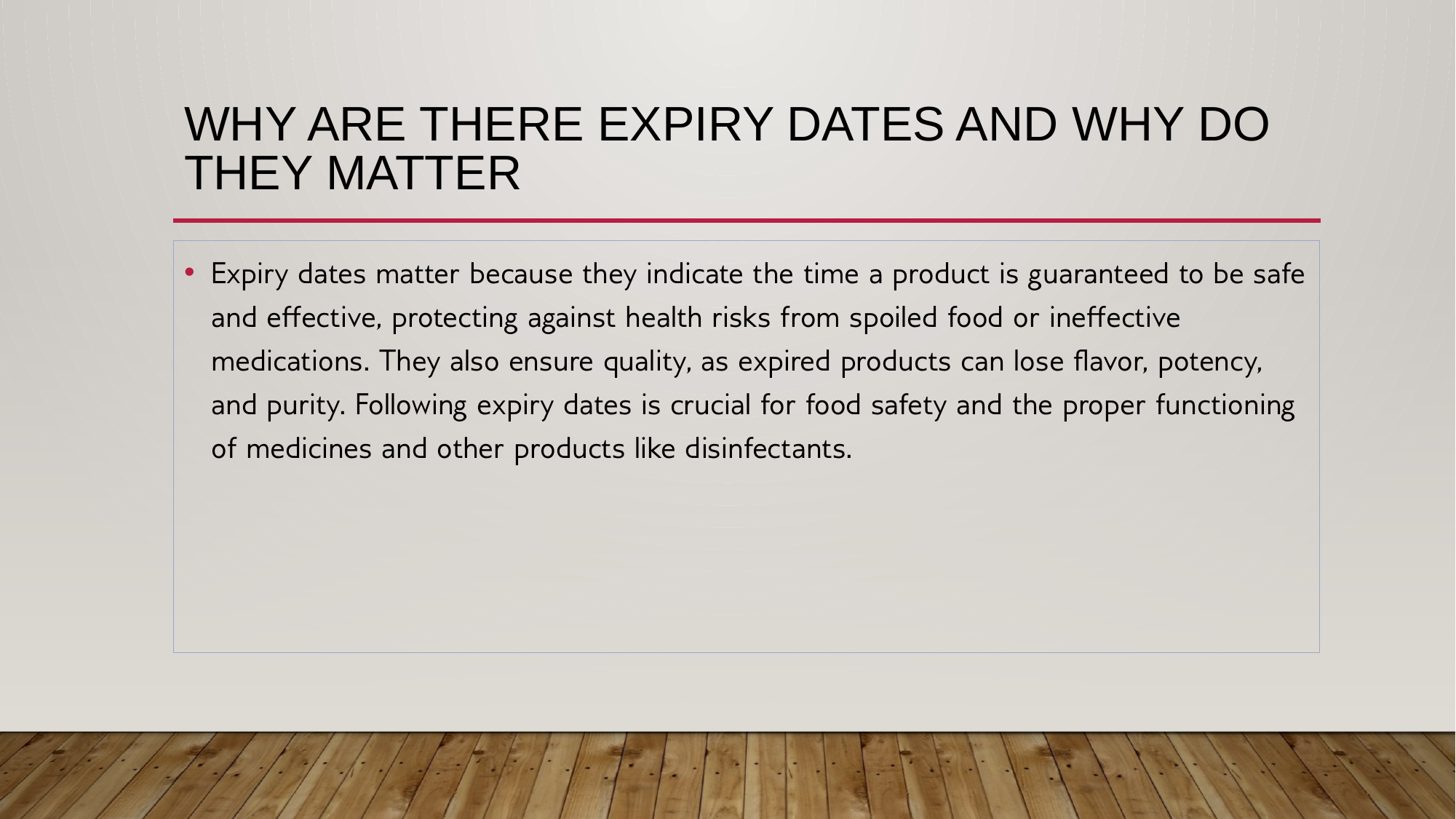

# Why are there expiry dates and why do they matter
Expiry dates matter because they indicate the time a product is guaranteed to be safe and effective, protecting against health risks from spoiled food or ineffective medications. They also ensure quality, as expired products can lose flavor, potency, and purity. Following expiry dates is crucial for food safety and the proper functioning of medicines and other products like disinfectants.